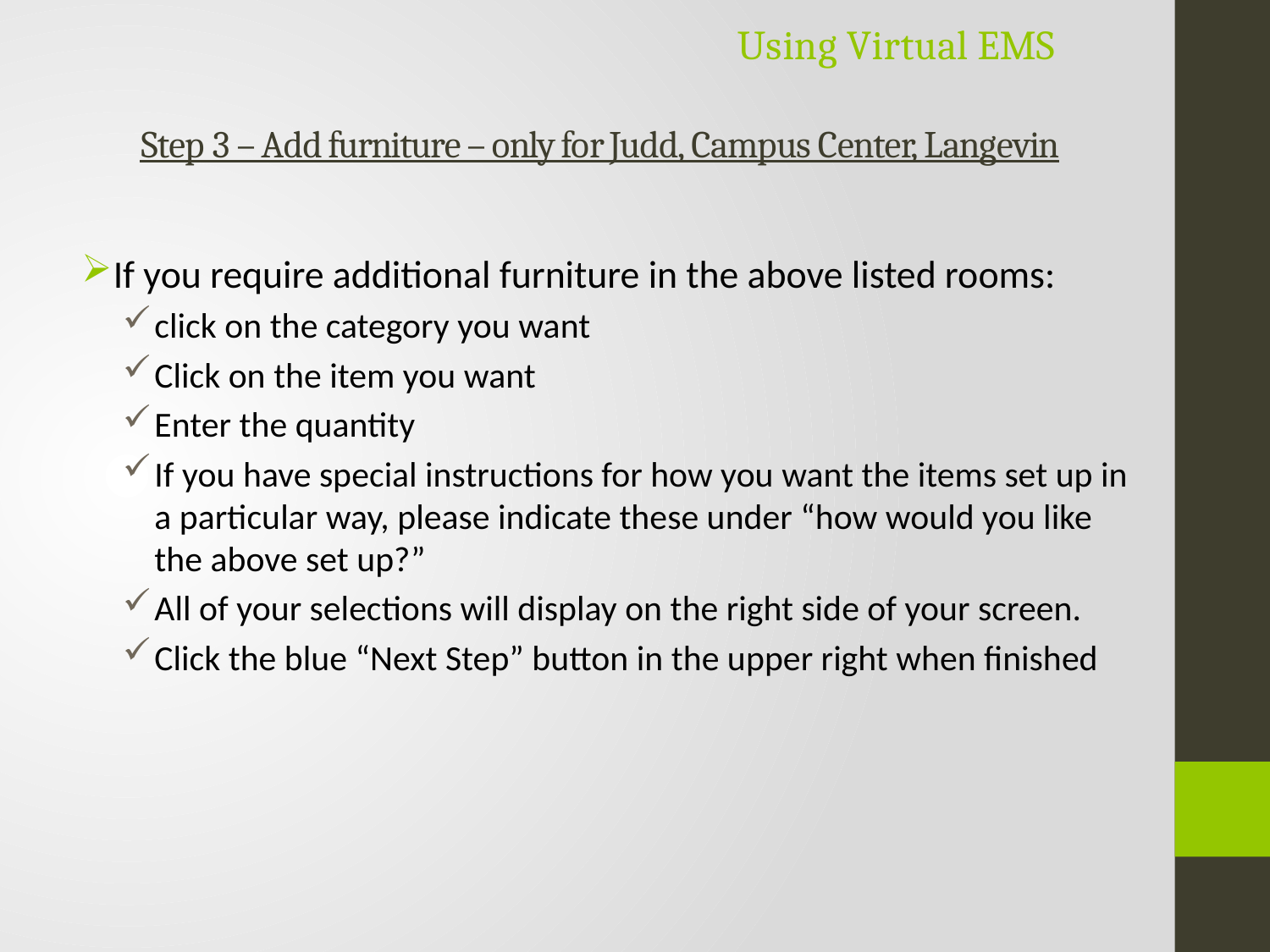

Using Virtual EMS
# Step 3 – Add furniture – only for Judd, Campus Center, Langevin
If you require additional furniture in the above listed rooms:
click on the category you want
Click on the item you want
Enter the quantity
If you have special instructions for how you want the items set up in a particular way, please indicate these under “how would you like the above set up?”
All of your selections will display on the right side of your screen.
Click the blue “Next Step” button in the upper right when finished